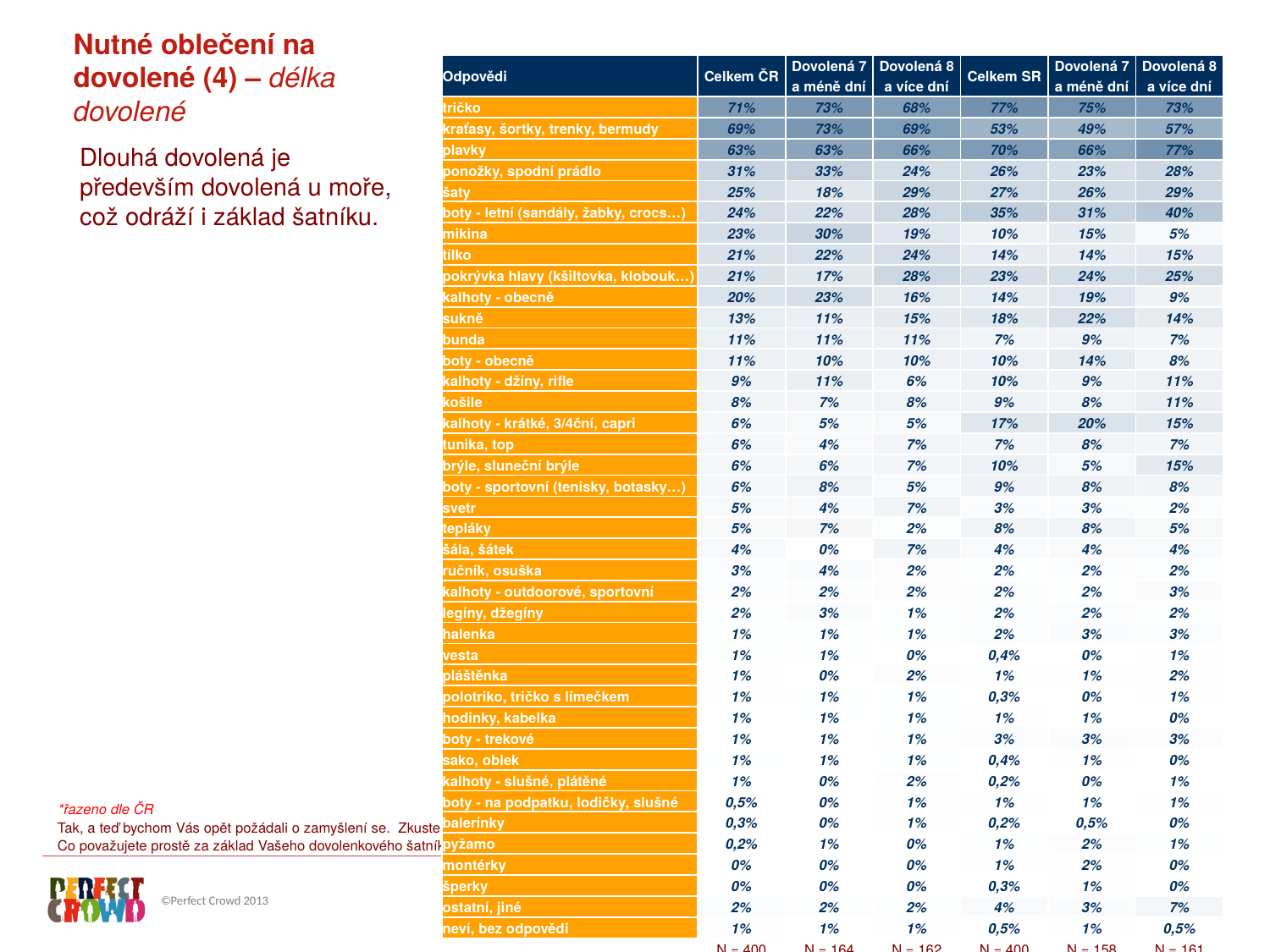

Nutné oblečení na dovolené (4) – délka dovolené
| Odpovědi | Celkem ČR | Dovolená 7 a méně dní | Dovolená 8 a více dní | Celkem SR | Dovolená 7 a méně dní | Dovolená 8 a více dní |
| --- | --- | --- | --- | --- | --- | --- |
| tričko | 71% | 73% | 68% | 77% | 75% | 73% |
| kraťasy, šortky, trenky, bermudy | 69% | 73% | 69% | 53% | 49% | 57% |
| plavky | 63% | 63% | 66% | 70% | 66% | 77% |
| ponožky, spodní prádlo | 31% | 33% | 24% | 26% | 23% | 28% |
| šaty | 25% | 18% | 29% | 27% | 26% | 29% |
| boty - letní (sandály, žabky, crocs…) | 24% | 22% | 28% | 35% | 31% | 40% |
| mikina | 23% | 30% | 19% | 10% | 15% | 5% |
| tílko | 21% | 22% | 24% | 14% | 14% | 15% |
| pokrývka hlavy (kšiltovka, klobouk…) | 21% | 17% | 28% | 23% | 24% | 25% |
| kalhoty - obecně | 20% | 23% | 16% | 14% | 19% | 9% |
| sukně | 13% | 11% | 15% | 18% | 22% | 14% |
| bunda | 11% | 11% | 11% | 7% | 9% | 7% |
| boty - obecně | 11% | 10% | 10% | 10% | 14% | 8% |
| kalhoty - džíny, rifle | 9% | 11% | 6% | 10% | 9% | 11% |
| košile | 8% | 7% | 8% | 9% | 8% | 11% |
| kalhoty - krátké, 3/4ční, capri | 6% | 5% | 5% | 17% | 20% | 15% |
| tunika, top | 6% | 4% | 7% | 7% | 8% | 7% |
| brýle, sluneční brýle | 6% | 6% | 7% | 10% | 5% | 15% |
| boty - sportovní (tenisky, botasky…) | 6% | 8% | 5% | 9% | 8% | 8% |
| svetr | 5% | 4% | 7% | 3% | 3% | 2% |
| tepláky | 5% | 7% | 2% | 8% | 8% | 5% |
| šála, šátek | 4% | 0% | 7% | 4% | 4% | 4% |
| ručník, osuška | 3% | 4% | 2% | 2% | 2% | 2% |
| kalhoty - outdoorové, sportovní | 2% | 2% | 2% | 2% | 2% | 3% |
| legíny, džegíny | 2% | 3% | 1% | 2% | 2% | 2% |
| halenka | 1% | 1% | 1% | 2% | 3% | 3% |
| vesta | 1% | 1% | 0% | 0,4% | 0% | 1% |
| pláštěnka | 1% | 0% | 2% | 1% | 1% | 2% |
| polotriko, tričko s límečkem | 1% | 1% | 1% | 0,3% | 0% | 1% |
| hodinky, kabelka | 1% | 1% | 1% | 1% | 1% | 0% |
| boty - trekové | 1% | 1% | 1% | 3% | 3% | 3% |
| sako, oblek | 1% | 1% | 1% | 0,4% | 1% | 0% |
| kalhoty - slušné, plátěné | 1% | 0% | 2% | 0,2% | 0% | 1% |
| boty - na podpatku, lodičky, slušné | 0,5% | 0% | 1% | 1% | 1% | 1% |
| balerínky | 0,3% | 0% | 1% | 0,2% | 0,5% | 0% |
| pyžamo | 0,2% | 1% | 0% | 1% | 2% | 1% |
| montérky | 0% | 0% | 0% | 1% | 2% | 0% |
| šperky | 0% | 0% | 0% | 0,3% | 1% | 0% |
| ostatní, jiné | 2% | 2% | 2% | 4% | 3% | 7% |
| neví, bez odpovědi | 1% | 1% | 1% | 0,5% | 1% | 0,5% |
|  | N = 400 | N = 164 | N = 162 | N = 400 | N = 158 | N = 161 |
Dlouhá dovolená je především dovolená u moře, což odráží i základ šatníku.
*řazeno dle ČR
Tak, a teď bychom Vás opět požádali o zamyšlení se.  Zkuste prosím uvést 5 kousků oblečení, na které se na Vaší hlavní dovolené prostě neobejdete.
Co považujete prostě za základ Vašeho dovolenkového šatníku?  (otevřená otázka)